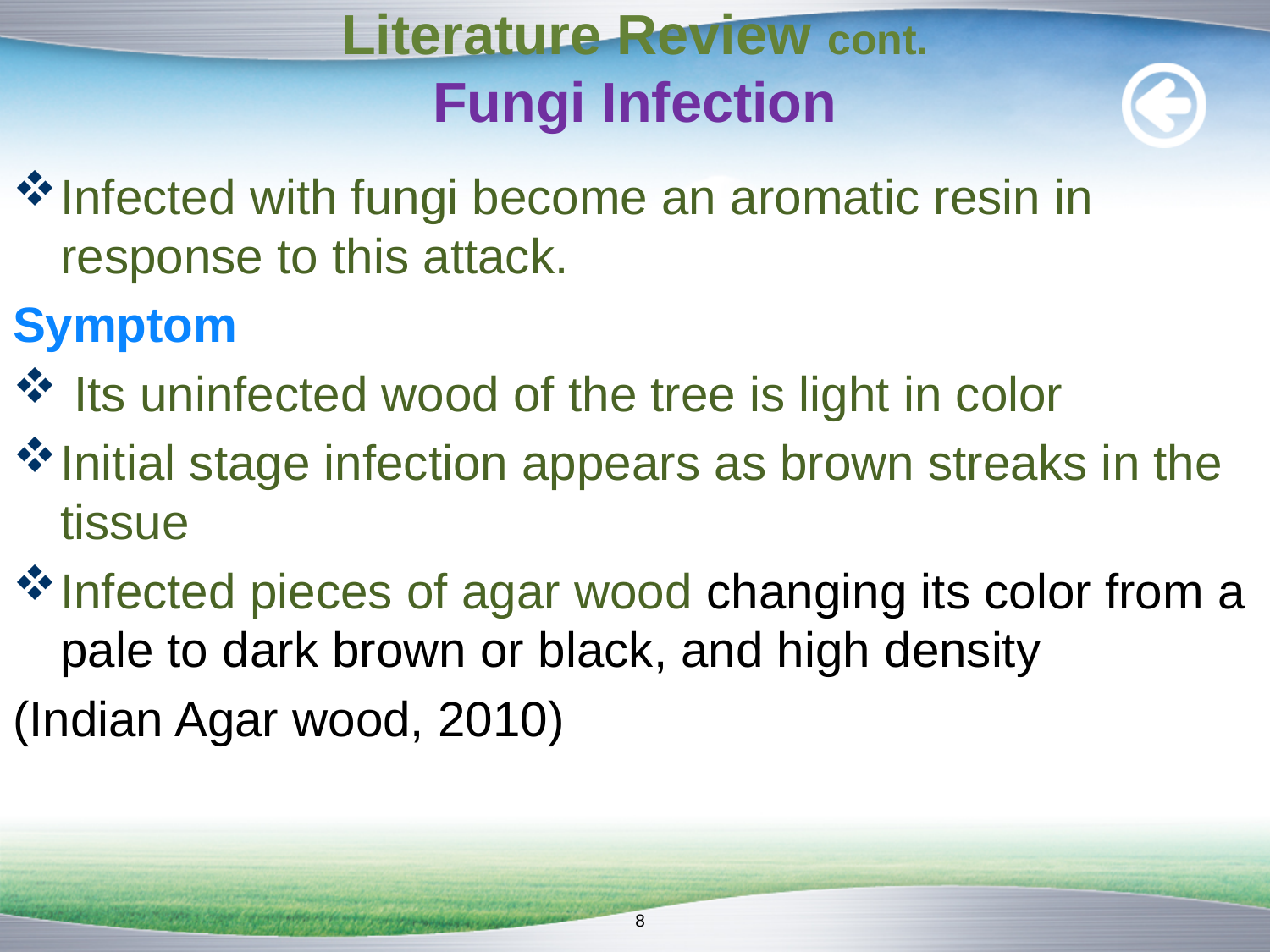

Literature Review cont.
Fungi Infection
#
Infected with fungi become an aromatic resin in response to this attack.
Symptom
 Its uninfected wood of the tree is light in color
Initial stage infection appears as brown streaks in the tissue
Infected pieces of agar wood changing its color from a pale to dark brown or black, and high density
(Indian Agar wood, 2010)

8